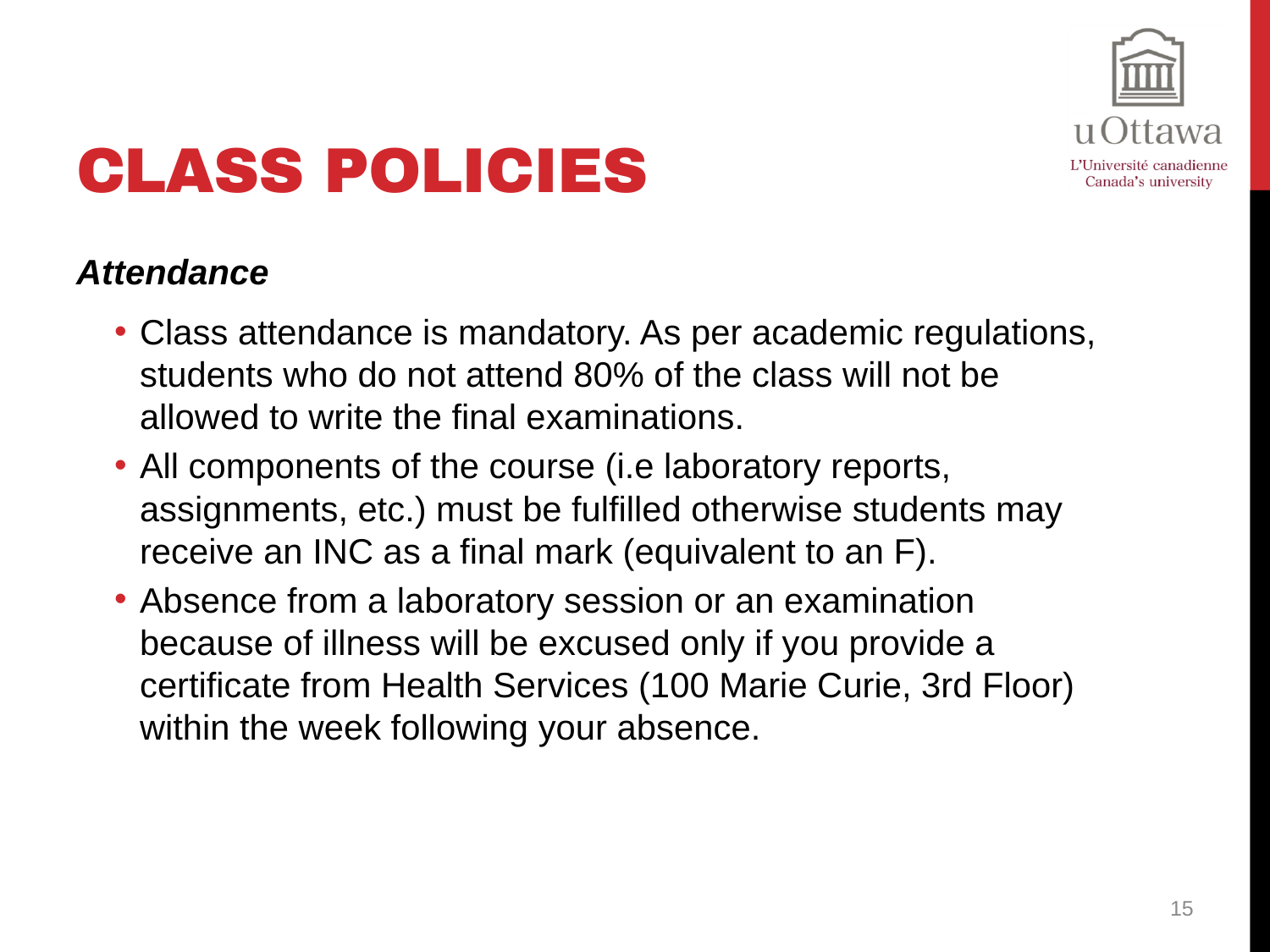

# Class Policies
Attendance
Class attendance is mandatory. As per academic regulations, students who do not attend 80% of the class will not be allowed to write the final examinations.
All components of the course (i.e laboratory reports, assignments, etc.) must be fulfilled otherwise students may receive an INC as a final mark (equivalent to an F).
Absence from a laboratory session or an examination because of illness will be excused only if you provide a certificate from Health Services (100 Marie Curie, 3rd Floor) within the week following your absence.
15